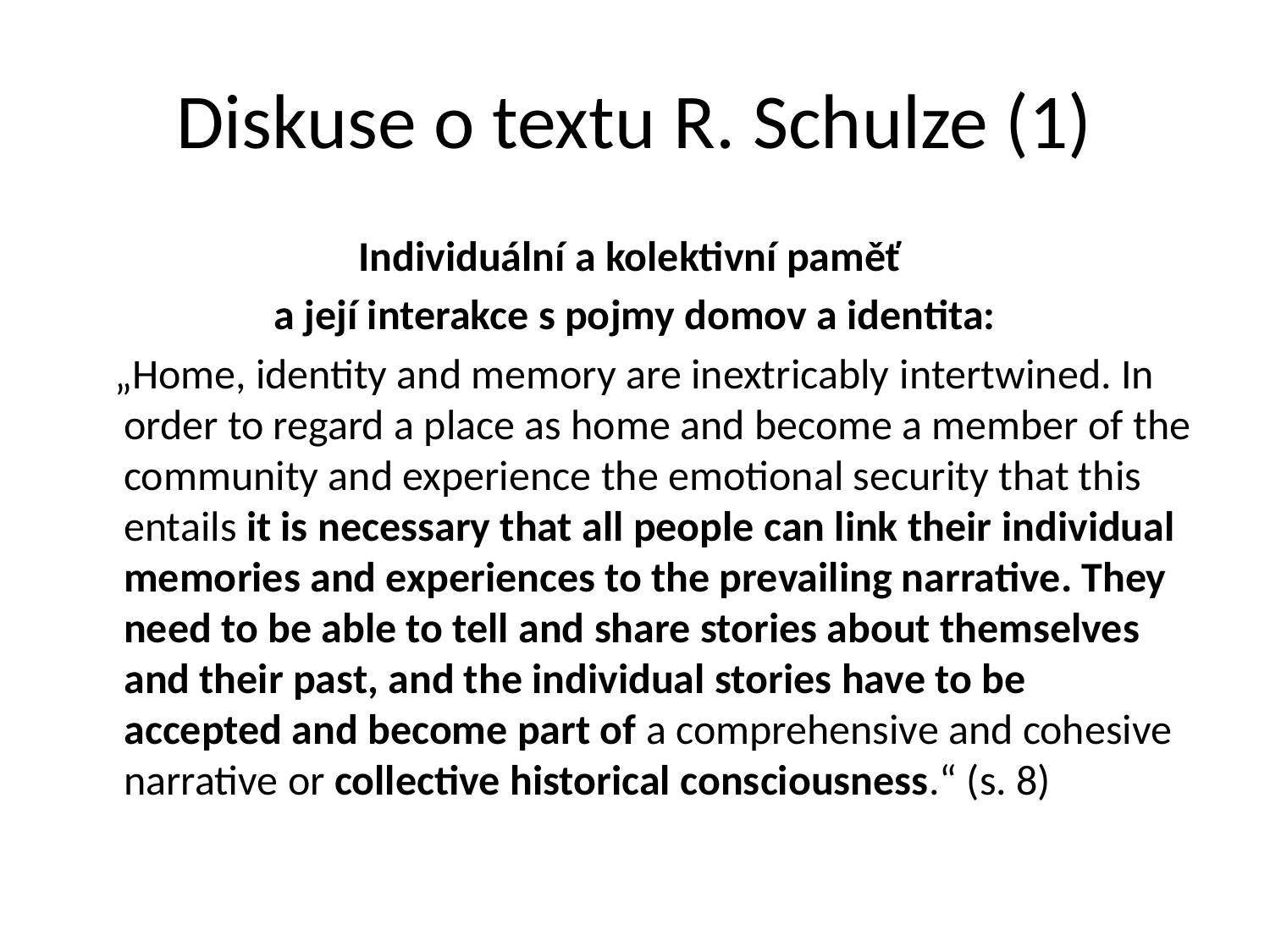

# Diskuse o textu R. Schulze (1)
Individuální a kolektivní paměť
a její interakce s pojmy domov a identita:
    „Home, identity and memory are inextricably intertwined. In order to regard a place as home and become a member of the community and experience the emotional security that this entails it is necessary that all people can link their individual memories and experiences to the prevailing narrative. They need to be able to tell and share stories about themselves and their past, and the individual stories have to be accepted and become part of a comprehensive and cohesive narrative or collective historical consciousness.“ (s. 8)